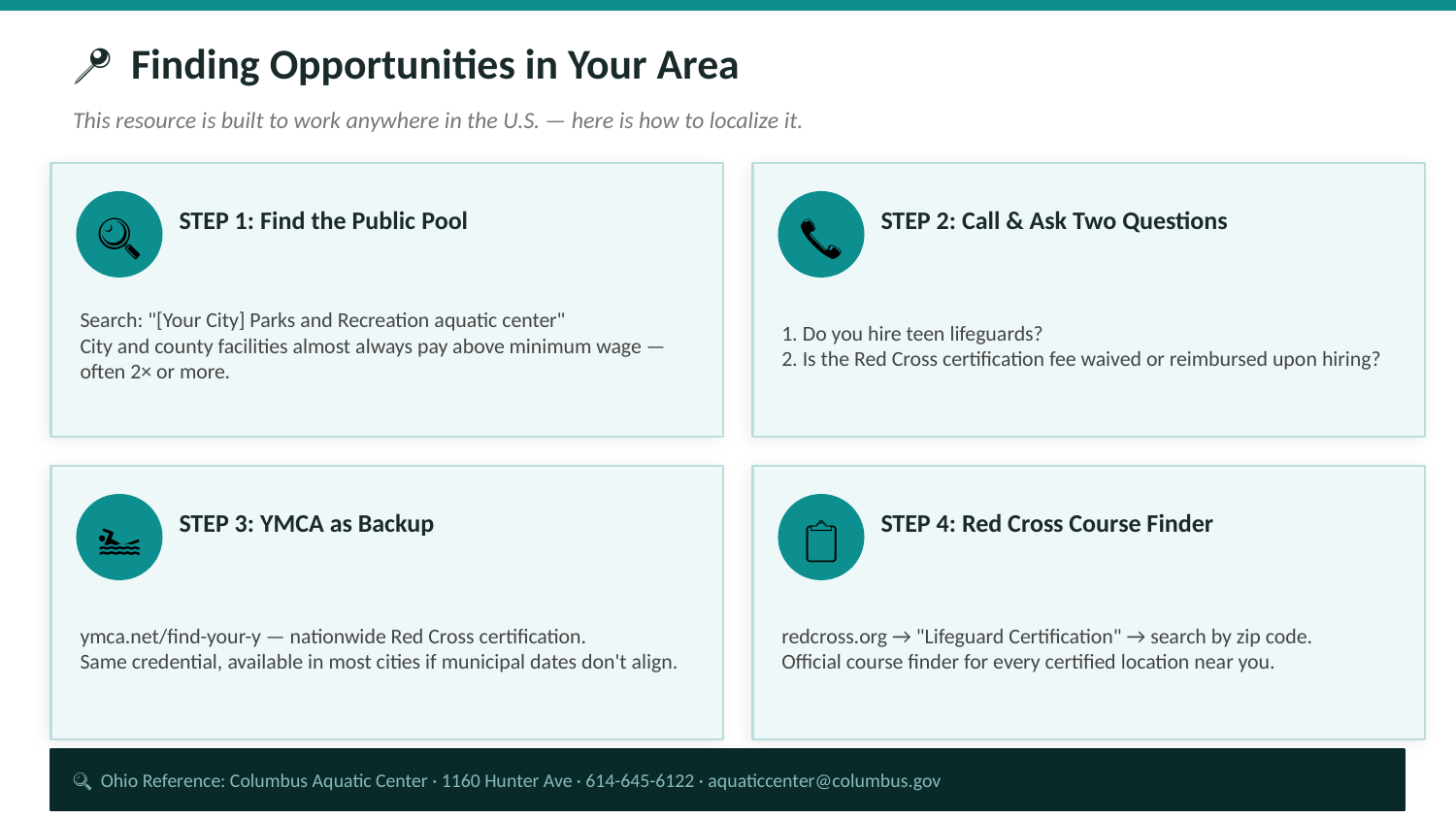

📍  Finding Opportunities in Your Area
This resource is built to work anywhere in the U.S. — here is how to localize it.

STEP 1: Find the Public Pool
STEP 2: Call & Ask Two Questions

🔍

📞
Search: "[Your City] Parks and Recreation aquatic center"
City and county facilities almost always pay above minimum wage — often 2× or more.
1. Do you hire teen lifeguards?
2. Is the Red Cross certification fee waived or reimbursed upon hiring?

STEP 3: YMCA as Backup
STEP 4: Red Cross Course Finder

🏊

📋
ymca.net/find-your-y — nationwide Red Cross certification.
Same credential, available in most cities if municipal dates don't align.
redcross.org → "Lifeguard Certification" → search by zip code.
Official course finder for every certified location near you.

🔍  Ohio Reference: Columbus Aquatic Center · 1160 Hunter Ave · 614-645-6122 · aquaticcenter@columbus.gov